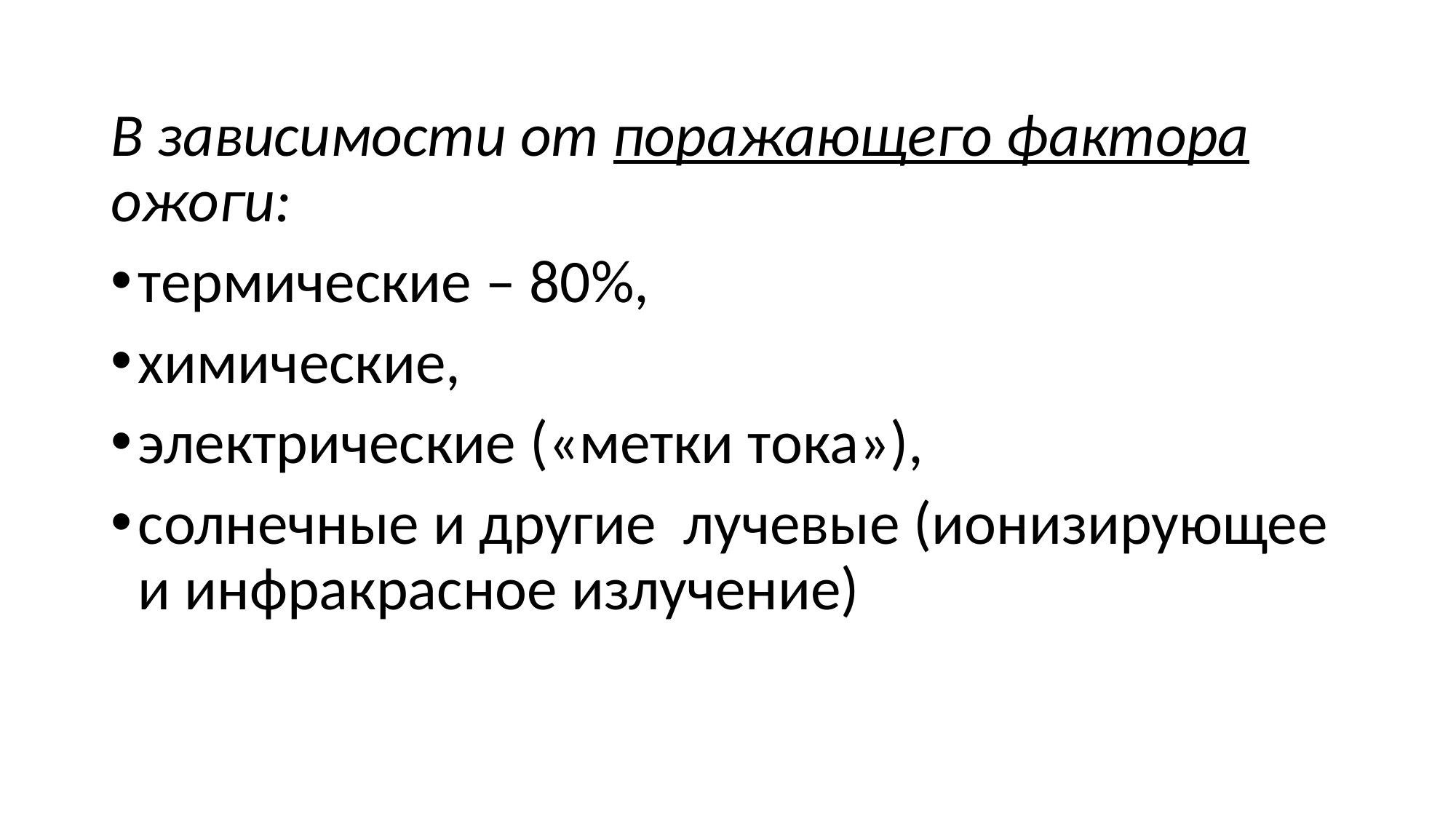

В зависимости от поражающего фактора ожоги:
термические – 80%,
химические,
электрические («метки тока»),
солнечные и другие  лучевые (ионизирующее и инфракрасное излучение)